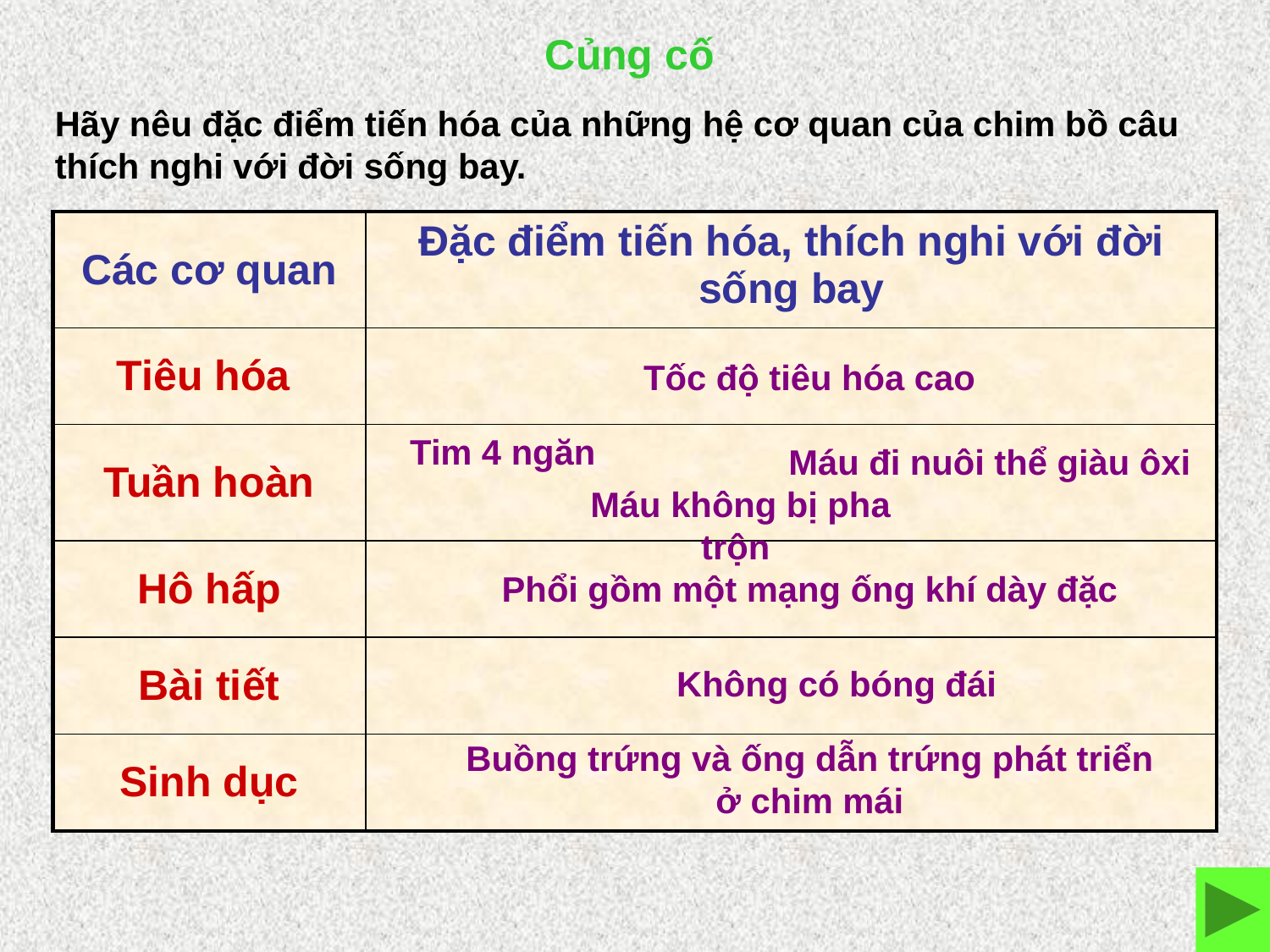

Củng cố
Hãy nêu đặc điểm tiến hóa của những hệ cơ quan của chim bồ câu thích nghi với đời sống bay.
| Các cơ quan | Đặc điểm tiến hóa, thích nghi với đời sống bay |
| --- | --- |
| Tiêu hóa |  |
| Tuần hoàn |  |
| Hô hấp |  |
| Bài tiết |  |
| Sinh dục |  |
Tốc độ tiêu hóa cao
 Tim 4 ngăn
Máu đi nuôi thể giàu ôxi
 Máu không bị pha trộn
 Phổi gồm một mạng ống khí dày đặc
 Không có bóng đái
Buồng trứng và ống dẫn trứng phát triển ở chim mái